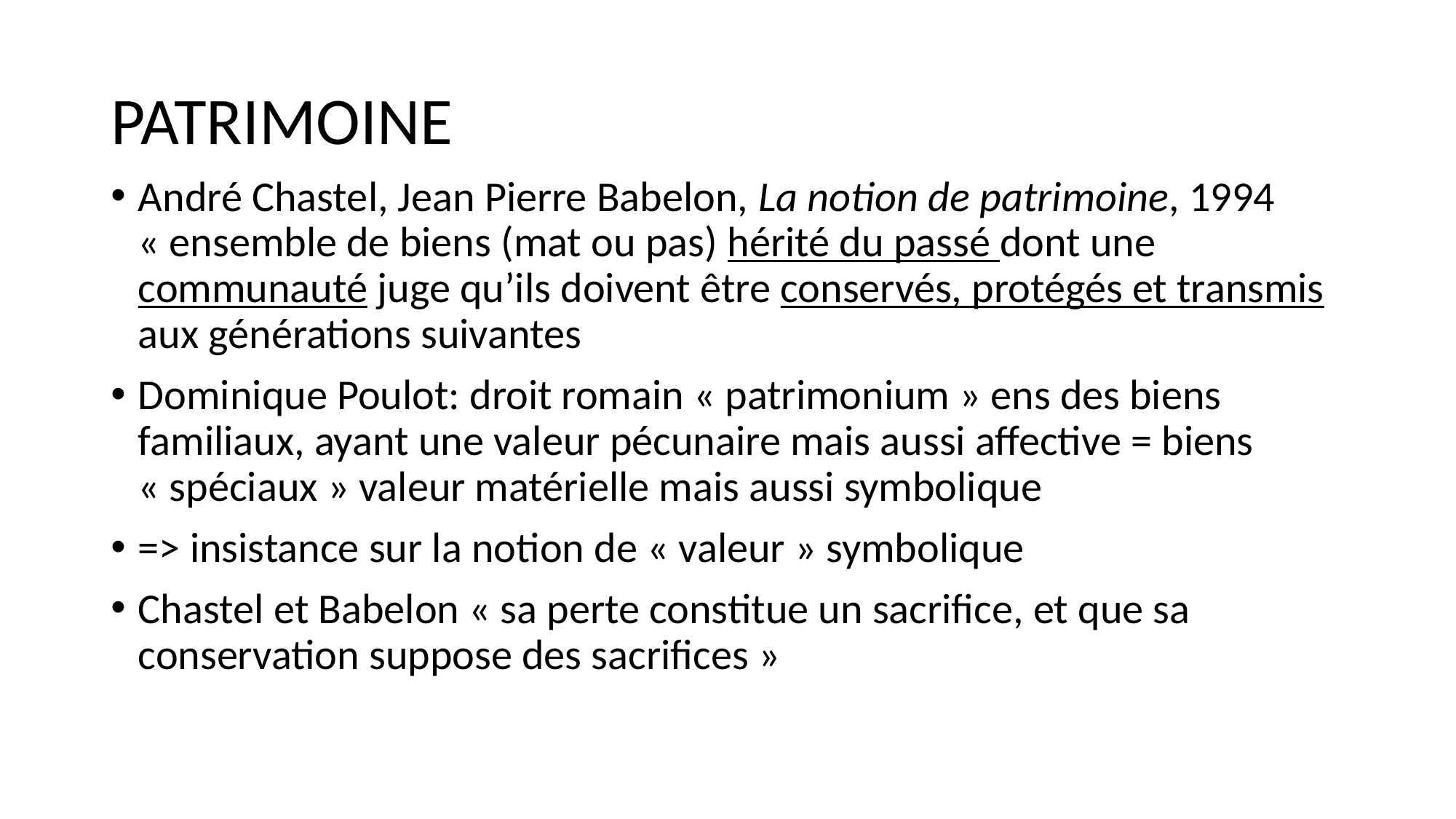

# PATRIMOINE
André Chastel, Jean Pierre Babelon, La notion de patrimoine, 1994 « ensemble de biens (mat ou pas) hérité du passé dont une communauté juge qu’ils doivent être conservés, protégés et transmis aux générations suivantes
Dominique Poulot: droit romain « patrimonium » ens des biens familiaux, ayant une valeur pécunaire mais aussi affective = biens « spéciaux » valeur matérielle mais aussi symbolique
=> insistance sur la notion de « valeur » symbolique
Chastel et Babelon « sa perte constitue un sacrifice, et que sa conservation suppose des sacrifices »